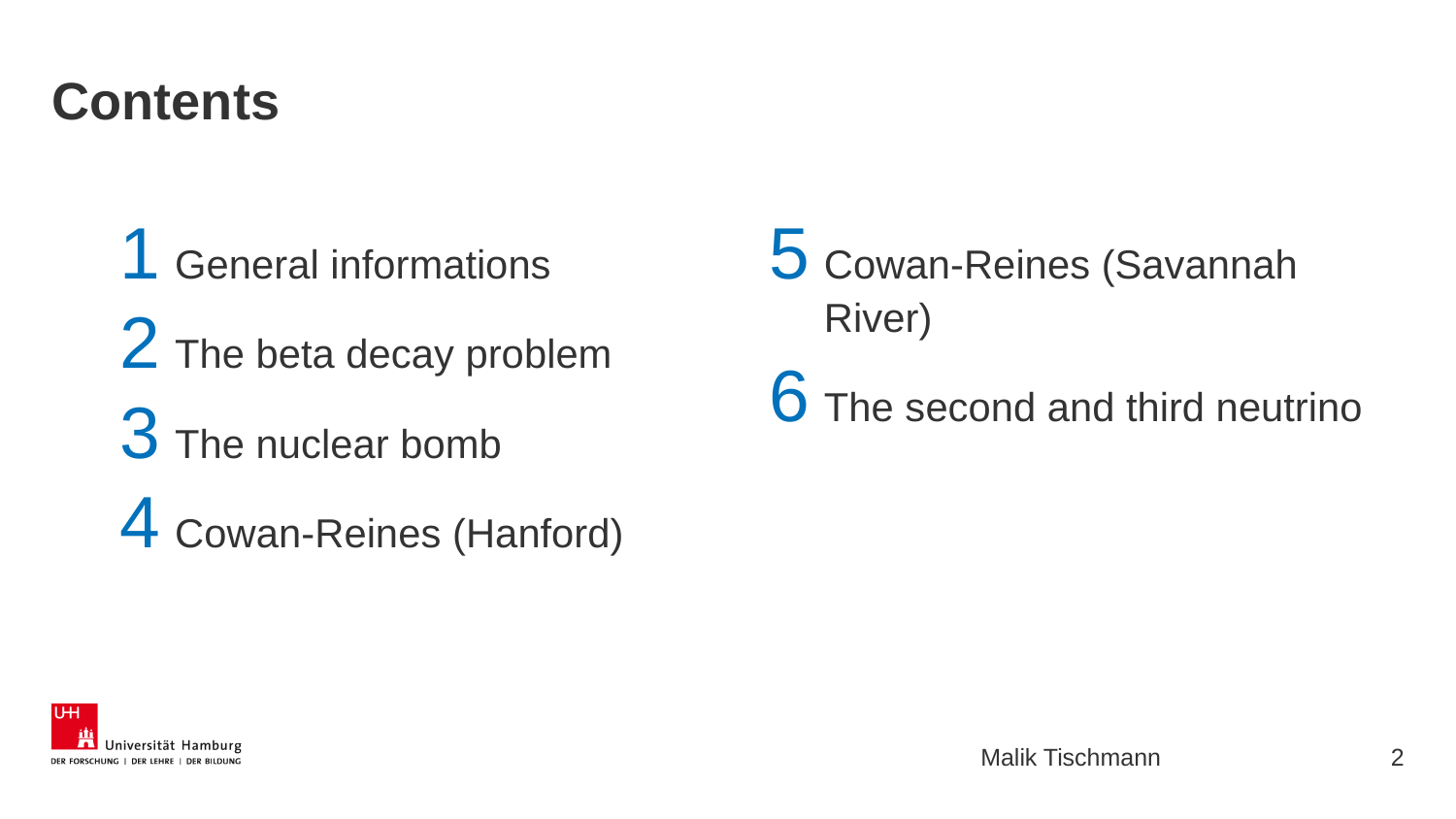

# Contents
General informations
The beta decay problem
The nuclear bomb
Cowan-Reines (Hanford)
Cowan-Reines (Savannah River)
The second and third neutrino
Malik Tischmann
2